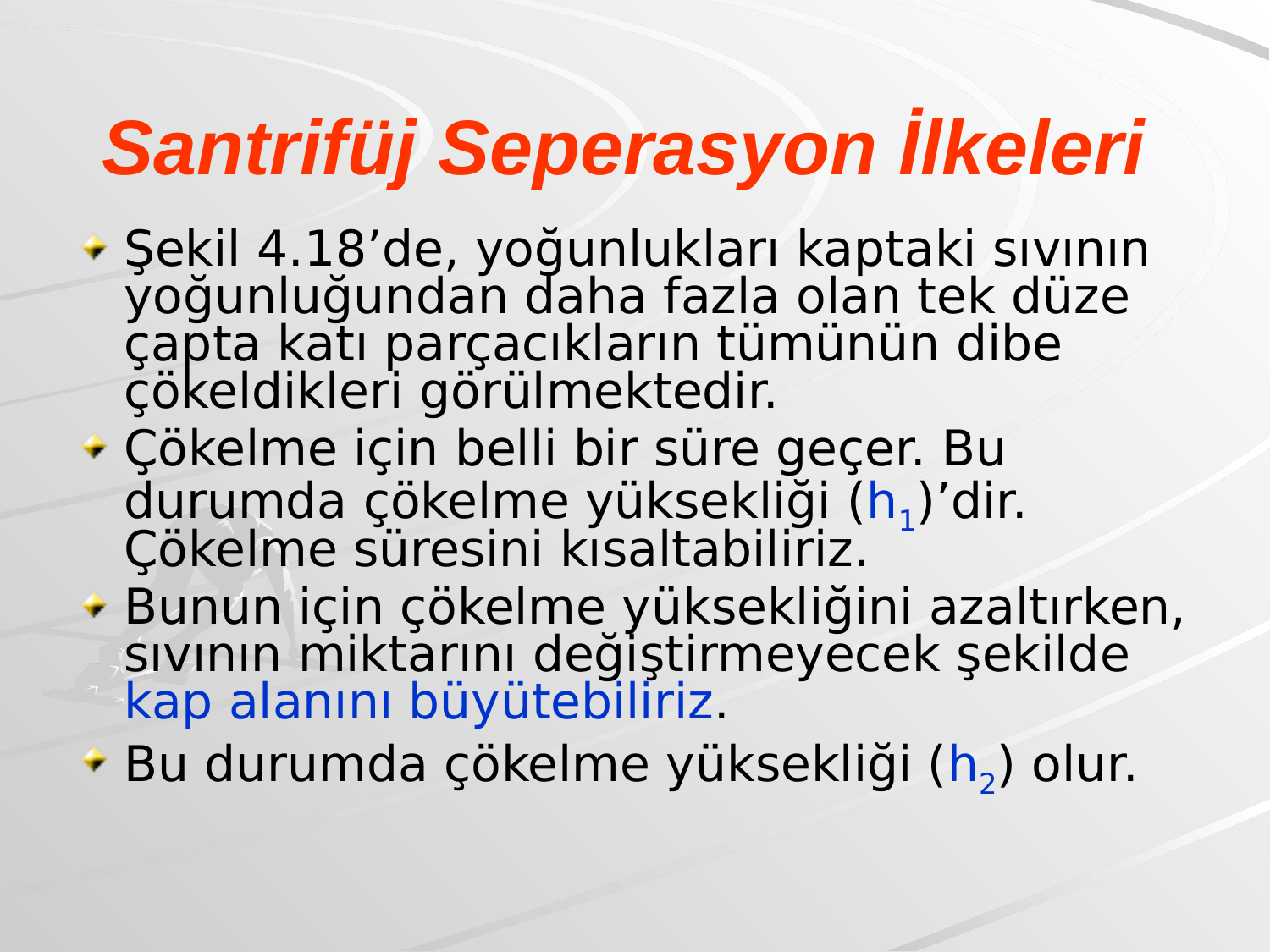

# Santrifüj Seperasyon İlkeleri
Şekil 4.18’de, yoğunlukları kaptaki sıvının yoğunluğundan daha fazla olan tek düze çapta katı parçacıkların tümünün dibe çökeldikleri görülmektedir.
Çökelme için belli bir süre geçer. Bu durumda çökelme yüksekliği (h1)’dir. Çökelme süresini kısaltabiliriz.
Bunun için çökelme yüksekliğini azaltırken, sıvının miktarını değiştirmeyecek şekilde kap alanını büyütebiliriz.
Bu durumda çökelme yüksekliği (h2) olur.